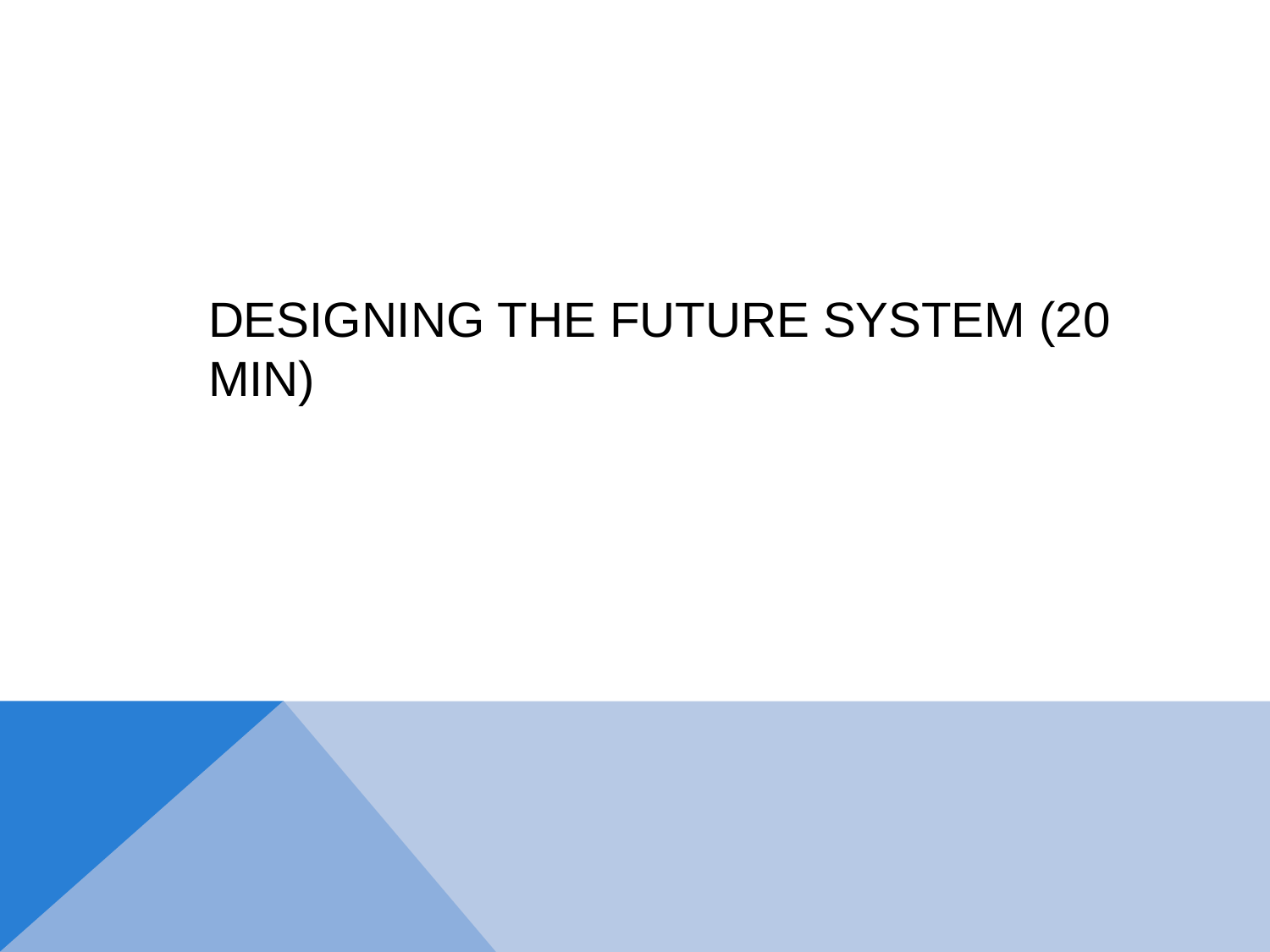

# Designing the Future System (20 min)